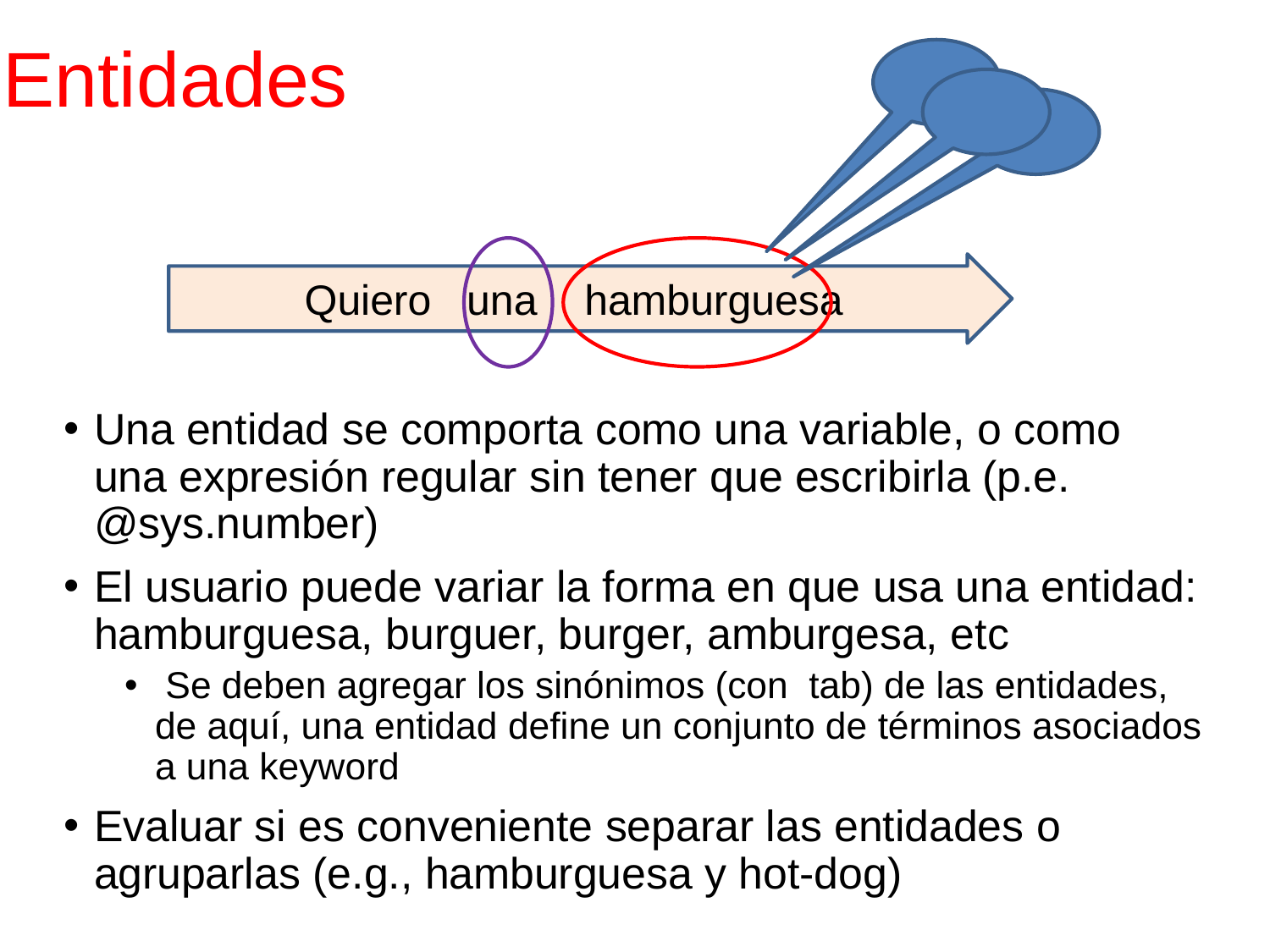

# Entidades

Quiero   una    hamburguesa
Una entidad se comporta como una variable, o como una expresión regular sin tener que escribirla (p.e. @sys.number)
El usuario puede variar la forma en que usa una entidad: hamburguesa, burguer, burger, amburgesa, etc
 Se deben agregar los sinónimos (con  tab) de las entidades, de aquí, una entidad define un conjunto de términos asociados a una keyword
Evaluar si es conveniente separar las entidades o agruparlas (e.g., hamburguesa y hot-dog)